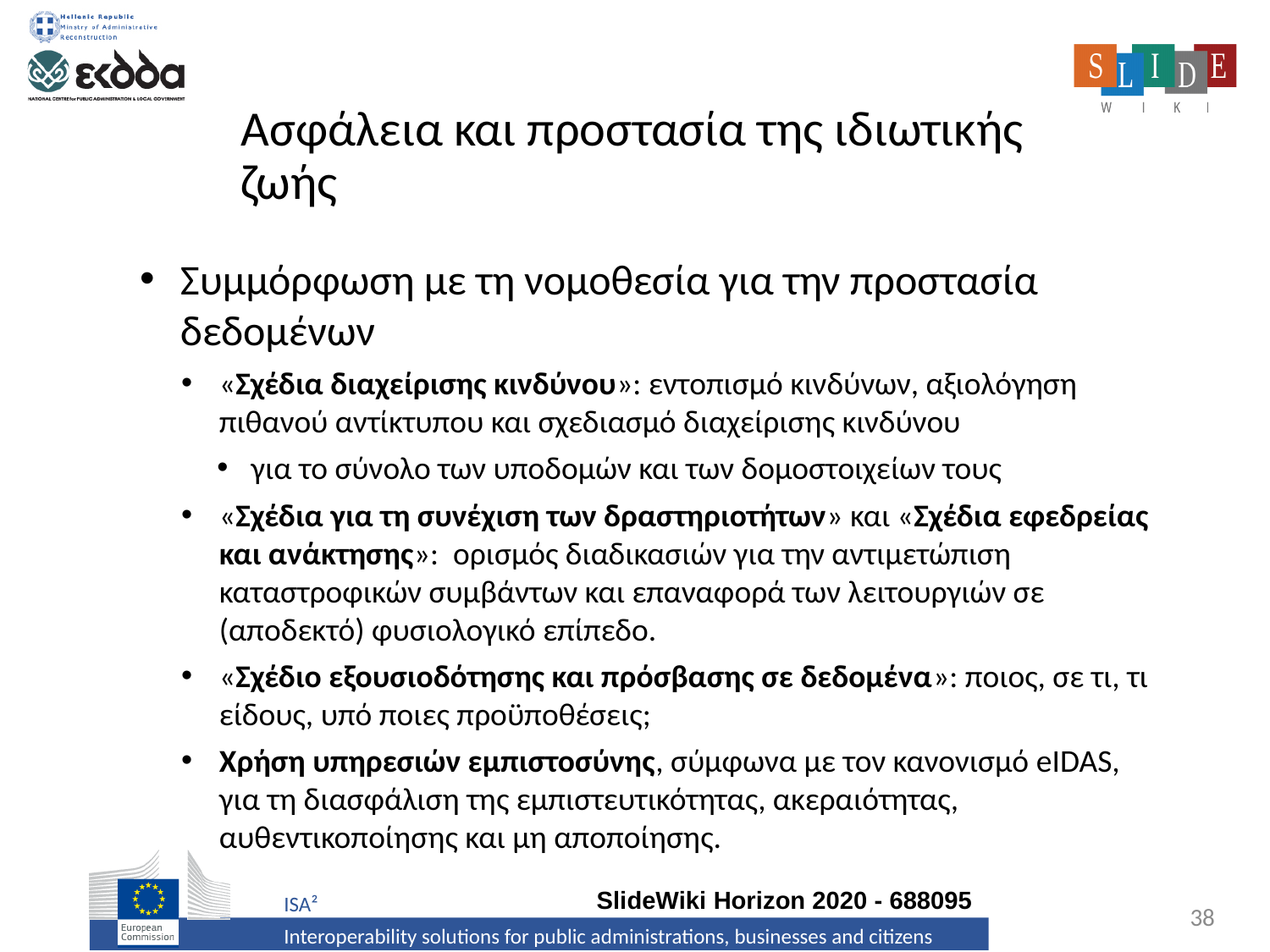

# Ασφάλεια και προστασία της ιδιωτικής ζωής
Συμμόρφωση με τη νομοθεσία για την προστασία δεδομένων
«Σχέδια διαχείρισης κινδύνου»: εντοπισμό κινδύνων, αξιολόγηση πιθανού αντίκτυπου και σχεδιασμό διαχείρισης κινδύνου
για το σύνολο των υποδομών και των δομοστοιχείων τους
«Σχέδια για τη συνέχιση των δραστηριοτήτων» και «Σχέδια εφεδρείας και ανάκτησης»:  ορισμός διαδικασιών για την αντιμετώπιση καταστροφικών συμβάντων και επαναφορά των λειτουργιών σε (αποδεκτό) φυσιολογικό επίπεδο.
«Σχέδιο εξουσιοδότησης και πρόσβασης σε δεδομένα»: ποιος, σε τι, τι είδους, υπό ποιες προϋποθέσεις;
Χρήση υπηρεσιών εμπιστοσύνης, σύμφωνα με τον κανονισμό eIDAS, για τη διασφάλιση της εμπιστευτικότητας, ακεραιότητας, αυθεντικοποίησης και μη αποποίησης.
38